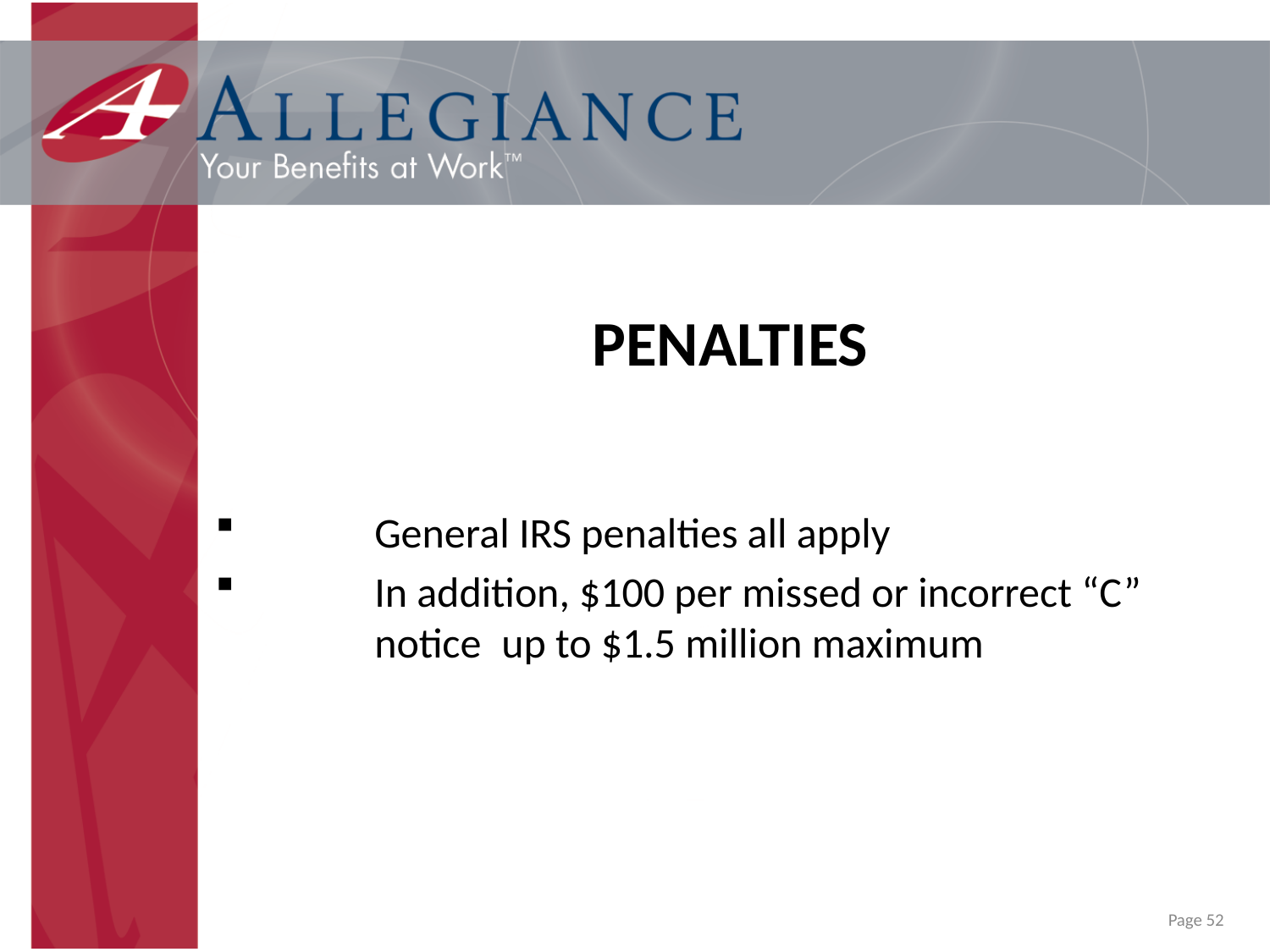

PENALTIES

	General IRS penalties all apply
	In addition, $100 per missed or incorrect “C” 	notice 	up to $1.5 million maximum

Page 52